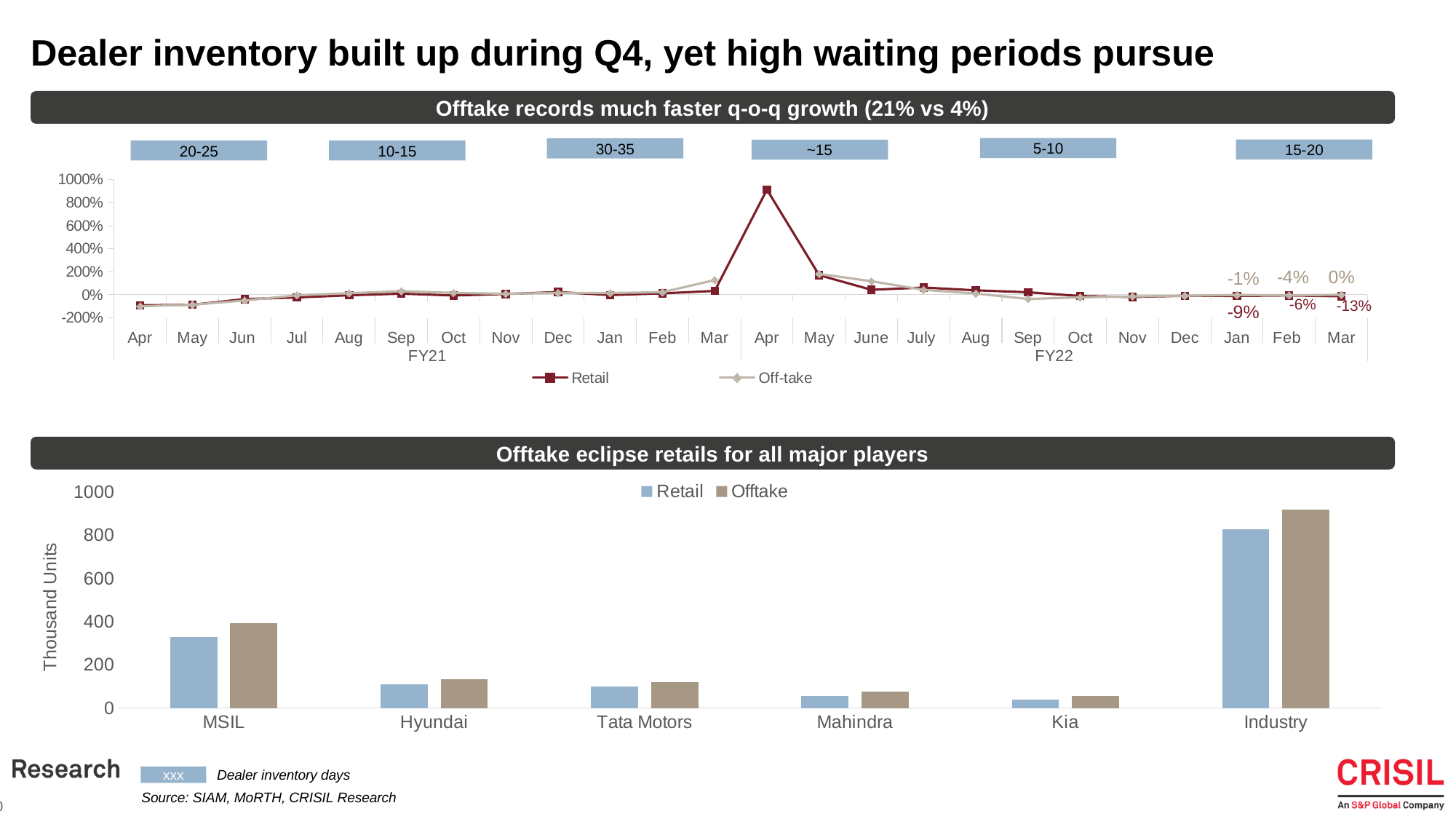

Offtake records much faster q-o-q growth (21% vs 4%)
Offtake eclipse retails for all major players
Dealer inventory built up during Q4, yet high waiting periods pursue
5-10
30-35
15-20
~15
20-25
10-15

### Chart

| Category | Retail | Off-take |
|---|---|---|
| Apr | -0.91 | -1.0 |
| May | -0.86 | -0.8522 |
| Jun  | -0.37 | -0.4959 |
| Jul | -0.23 | -0.04 |
| Aug | -0.04 | 0.14 |
| Sep | 0.1 | 0.31 |
| Oct | -0.06 | 0.17 |
| Nov | 0.07 | 0.09 |
| Dec | 0.24 | 0.17 |
| Jan | -0.019286333429644587 | 0.1553704789238488 |
| Feb | 0.12601372981432735 | 0.22858187948281627 |
| Mar | 0.3383815028901733 | 1.28 |
| Apr | 9.13 | None |
| May | 1.7091765747533518 | 1.8128508365578506 |
| June | 0.4339788663236046 | 1.184 |
| July  | 0.63 | 0.43 |
| Aug | 0.39 | 0.11 |
| Sep | 0.22 | -0.36 |
| Oct | -0.10857875222425162 | -0.22230976632714206 |
| Nov | -0.19043532901360116 | -0.13588700156942268 |
| Dec | -0.08407790175814223 | -0.08489916842928746 |
| Jan | -0.0938947870523329 | -0.012361677487508715 |
| Feb  | -0.05560030641174485 | -0.04086371548803602 |
| Mar | -0.1289948615275771 | 0.003 |
-6%
-13%

### Chart

| Category | Retail | Offtake |
|---|---|---|
| MSIL | 327.4567666666667 | 392.80156 |
| Hyundai | 108.96263333333333 | 132.122 |
| Tata Motors | 98.95076666666667 | 120.74 |
| Mahindra | 56.16086666666667 | 75.29 |
| Kia | 39.203100000000006 | 55.561 |
| Industry | 828.269 | 919.0 |
Dealer inventory days
xxx
Source: SIAM, MoRTH, CRISIL Research